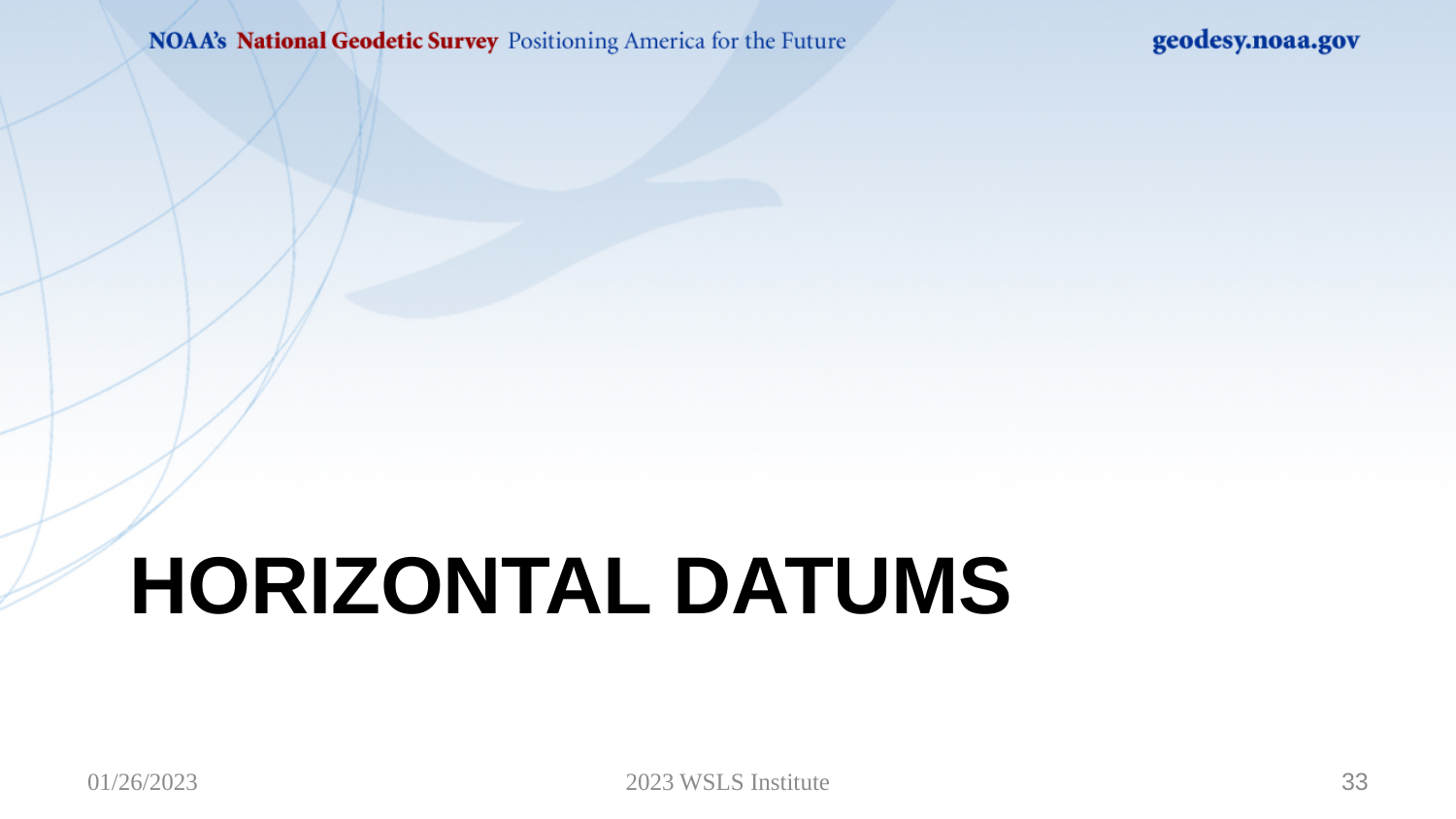

# Horizontal Datums
01/26/2023
2023 WSLS Institute
33